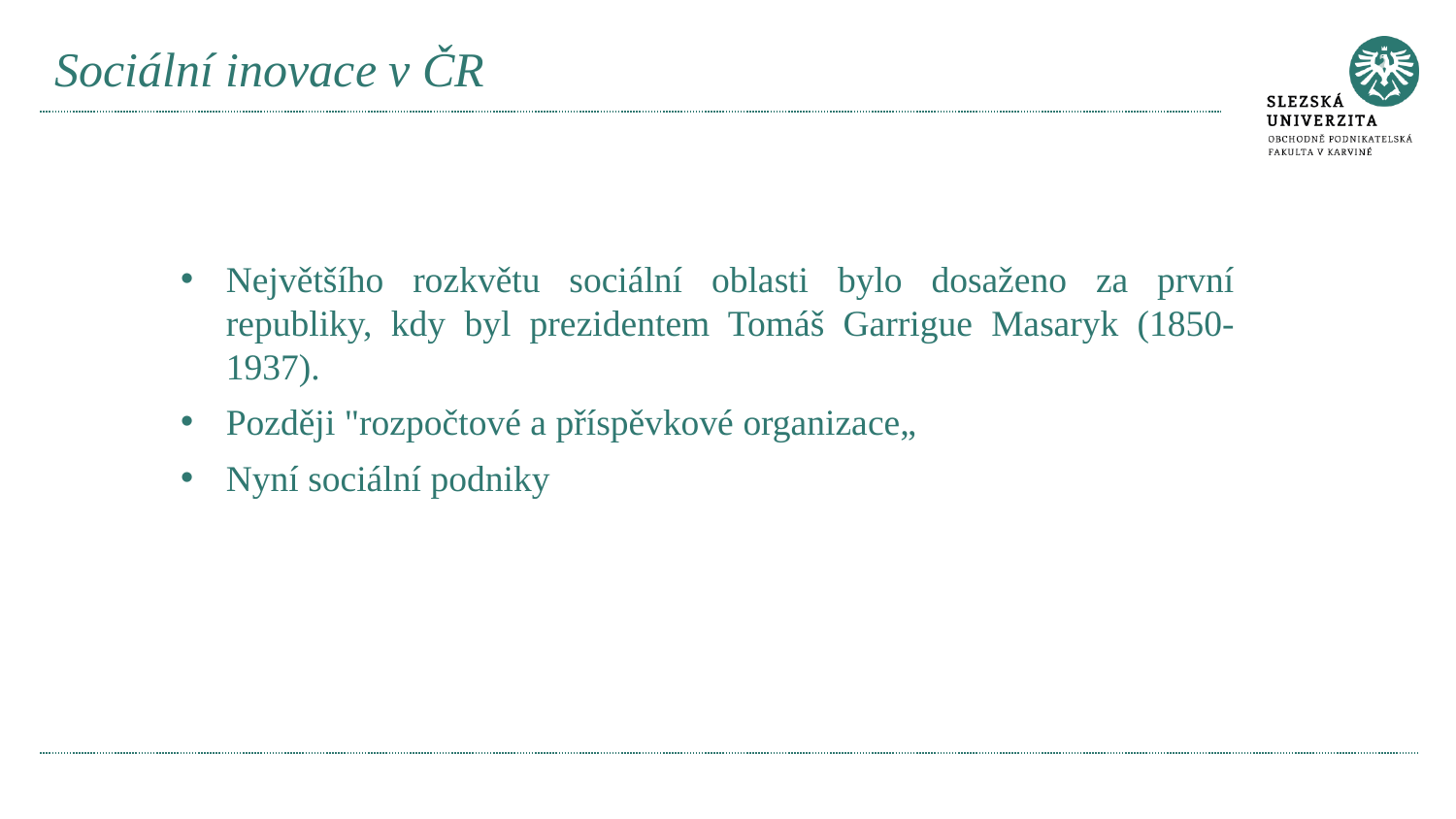

# Sociální inovace v ČR
Největšího rozkvětu sociální oblasti bylo dosaženo za první republiky, kdy byl prezidentem Tomáš Garrigue Masaryk (1850-1937).
Později "rozpočtové a příspěvkové organizace„
Nyní sociální podniky